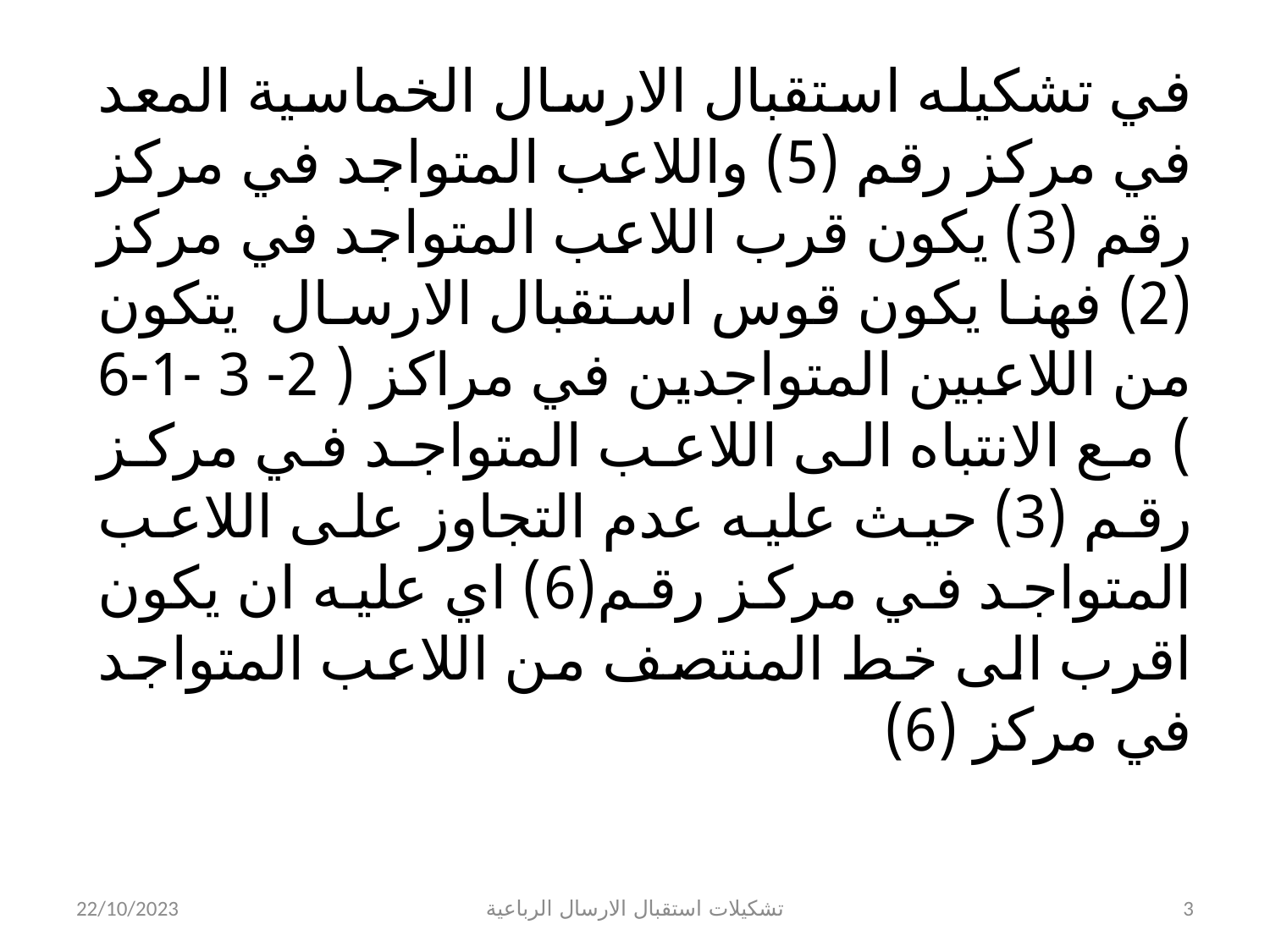

في تشكيله استقبال الارسال الخماسية المعد في مركز رقم (5) واللاعب المتواجد في مركز رقم (3) يكون قرب اللاعب المتواجد في مركز (2) فهنا يكون قوس استقبال الارسال  يتكون من اللاعبين المتواجدين في مراكز ( 2- 3 -1-6 ) مع الانتباه الى اللاعب المتواجد في مركز رقم (3) حيث عليه عدم التجاوز على اللاعب المتواجد في مركز رقم(6) اي عليه ان يكون اقرب الى خط المنتصف من اللاعب المتواجد في مركز (6)
22/10/2023
تشكيلات استقبال الارسال الرباعية
3